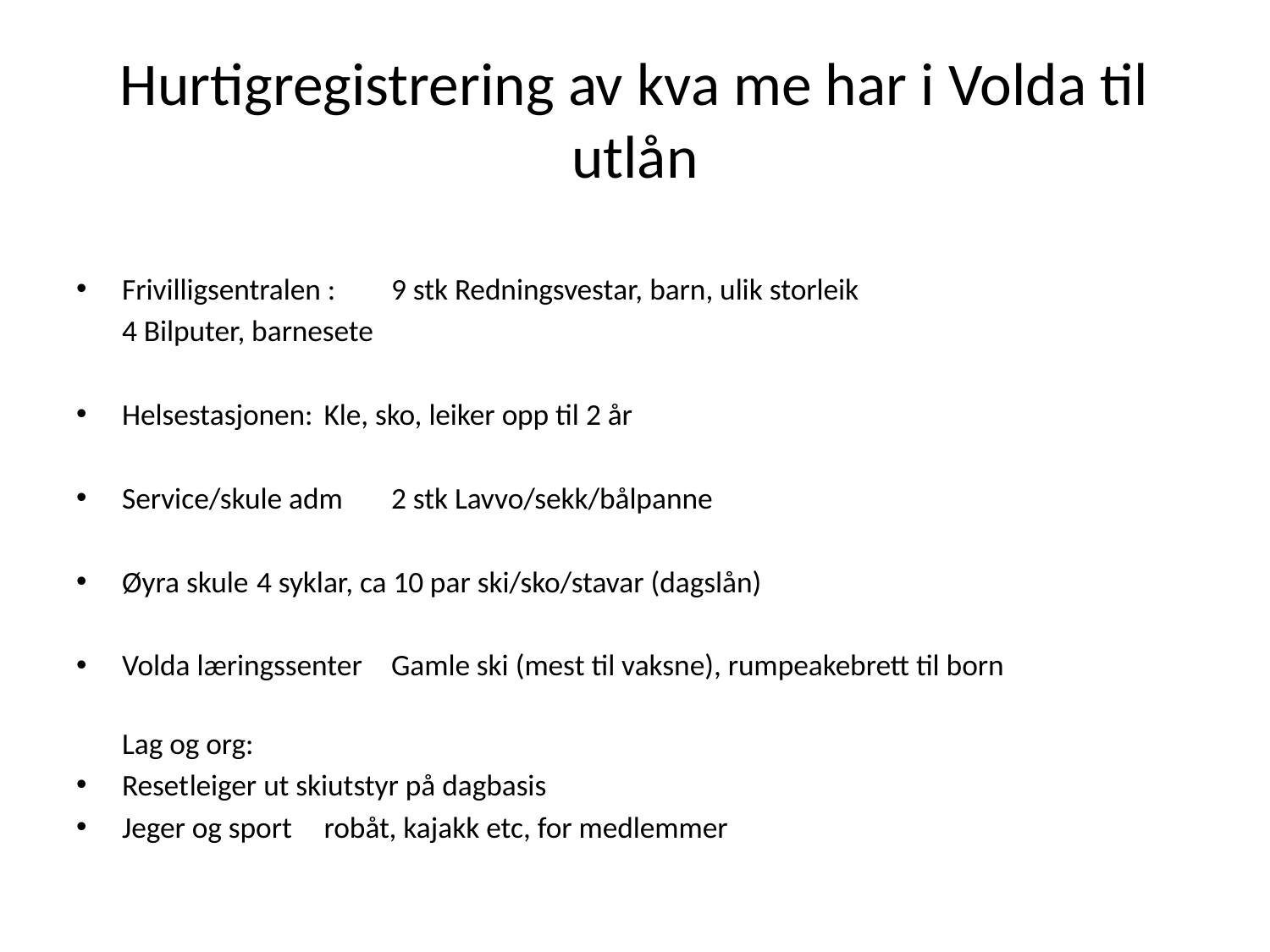

# Hurtigregistrering av kva me har i Volda til utlån

Frivilligsentralen :	9 stk Redningsvestar, barn, ulik storleik
				4 Bilputer, barnesete

Helsestasjonen:		Kle, sko, leiker opp til 2 år

Service/skule adm	2 stk Lavvo/sekk/bålpanne

Øyra skule		4 syklar, ca 10 par ski/sko/stavar (dagslån)

Volda læringssenter	Gamle ski (mest til vaksne), rumpeakebrett til born

	Lag og org:
Reset			leiger ut skiutstyr på dagbasis
Jeger og sport		robåt, kajakk etc, for medlemmer